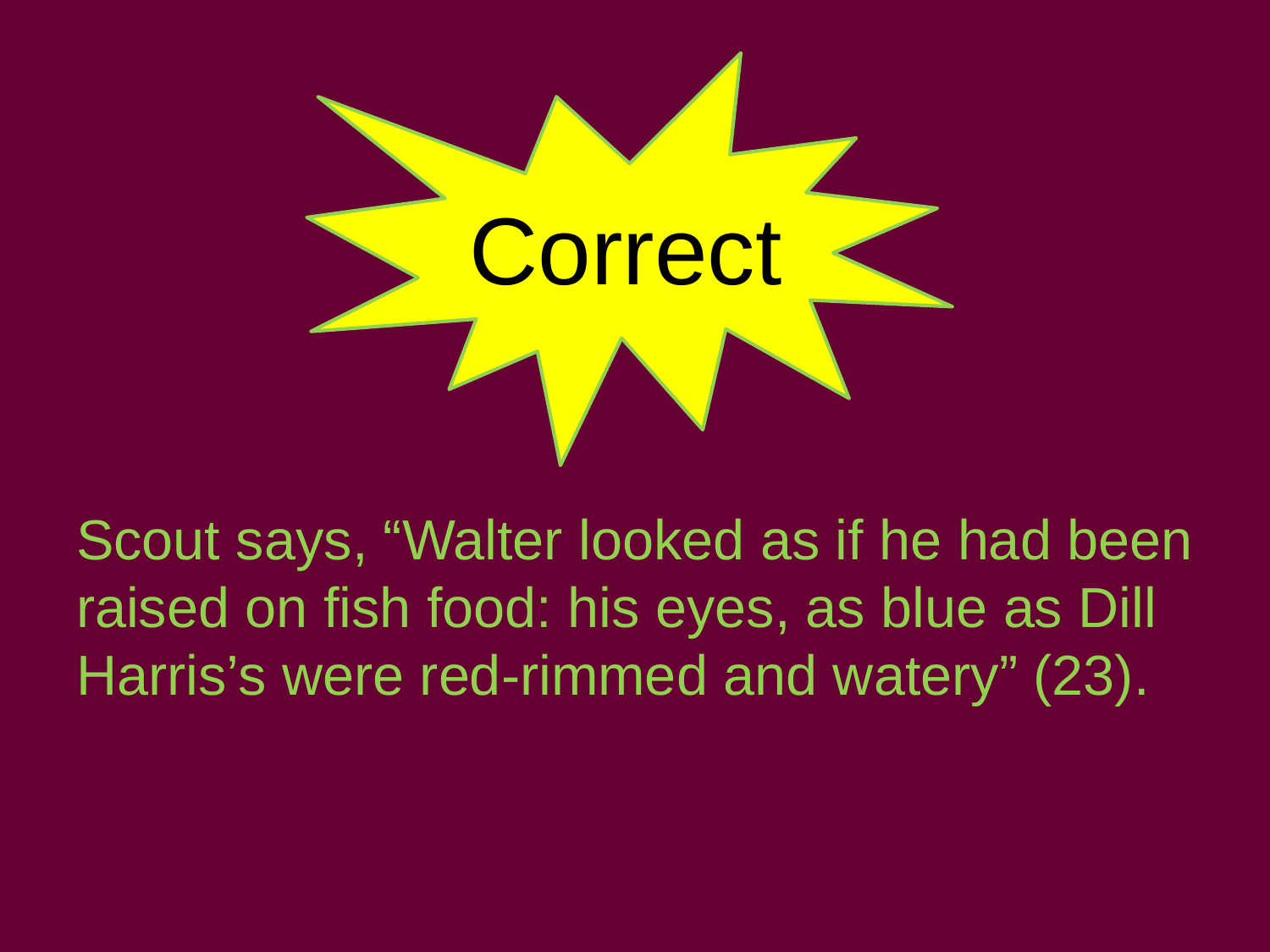

Correct
Scout says, “Walter looked as if he had been raised on fish food: his eyes, as blue as Dill Harris’s were red-rimmed and watery” (23).